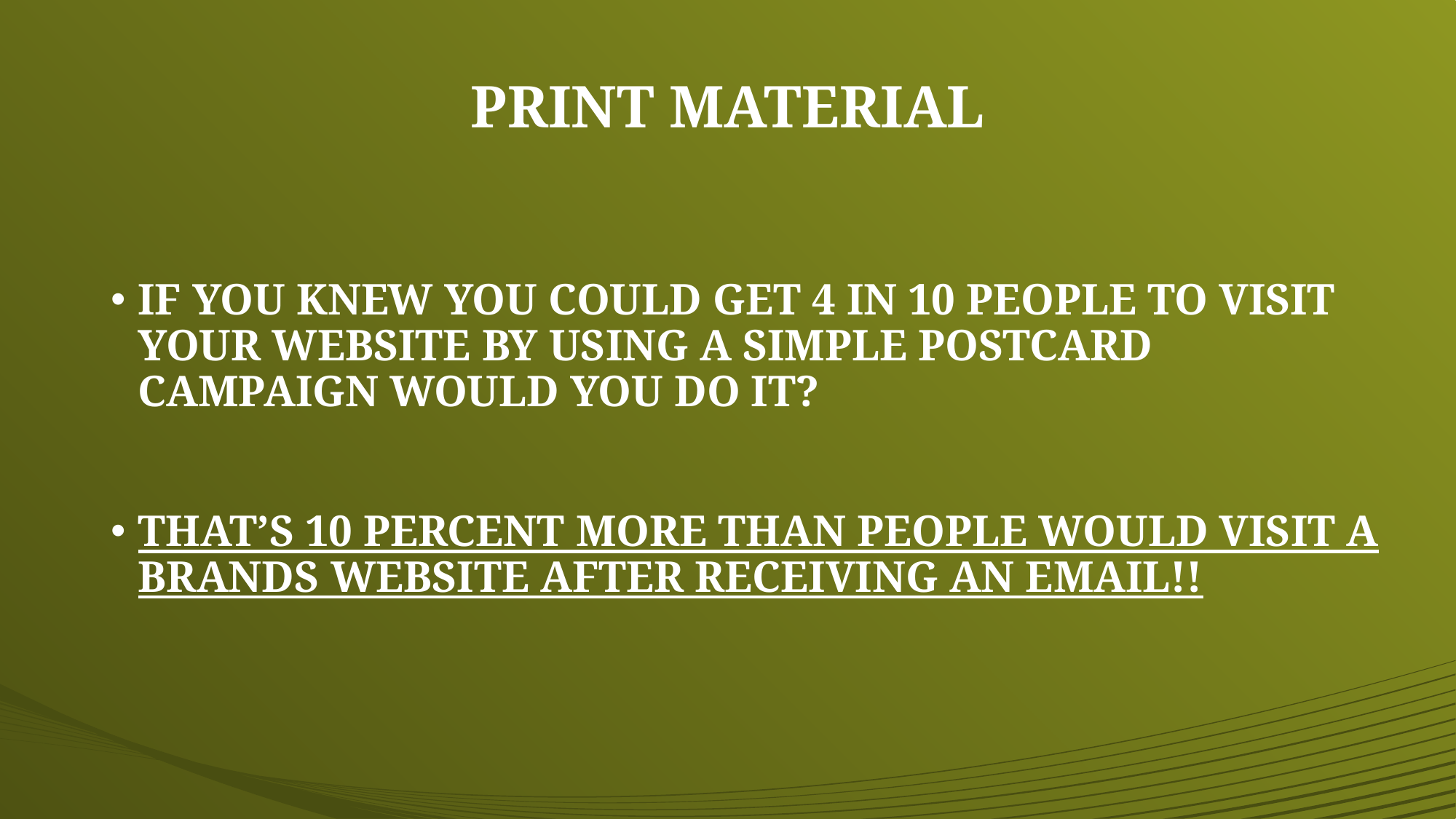

# PRINT MATERIAL
IF YOU KNEW YOU COULD GET 4 IN 10 PEOPLE TO VISIT YOUR WEBSITE BY USING A SIMPLE POSTCARD CAMPAIGN WOULD YOU DO IT?

THAT’S 10 PERCENT MORE THAN PEOPLE WOULD VISIT A BRANDS WEBSITE AFTER RECEIVING AN EMAIL!!